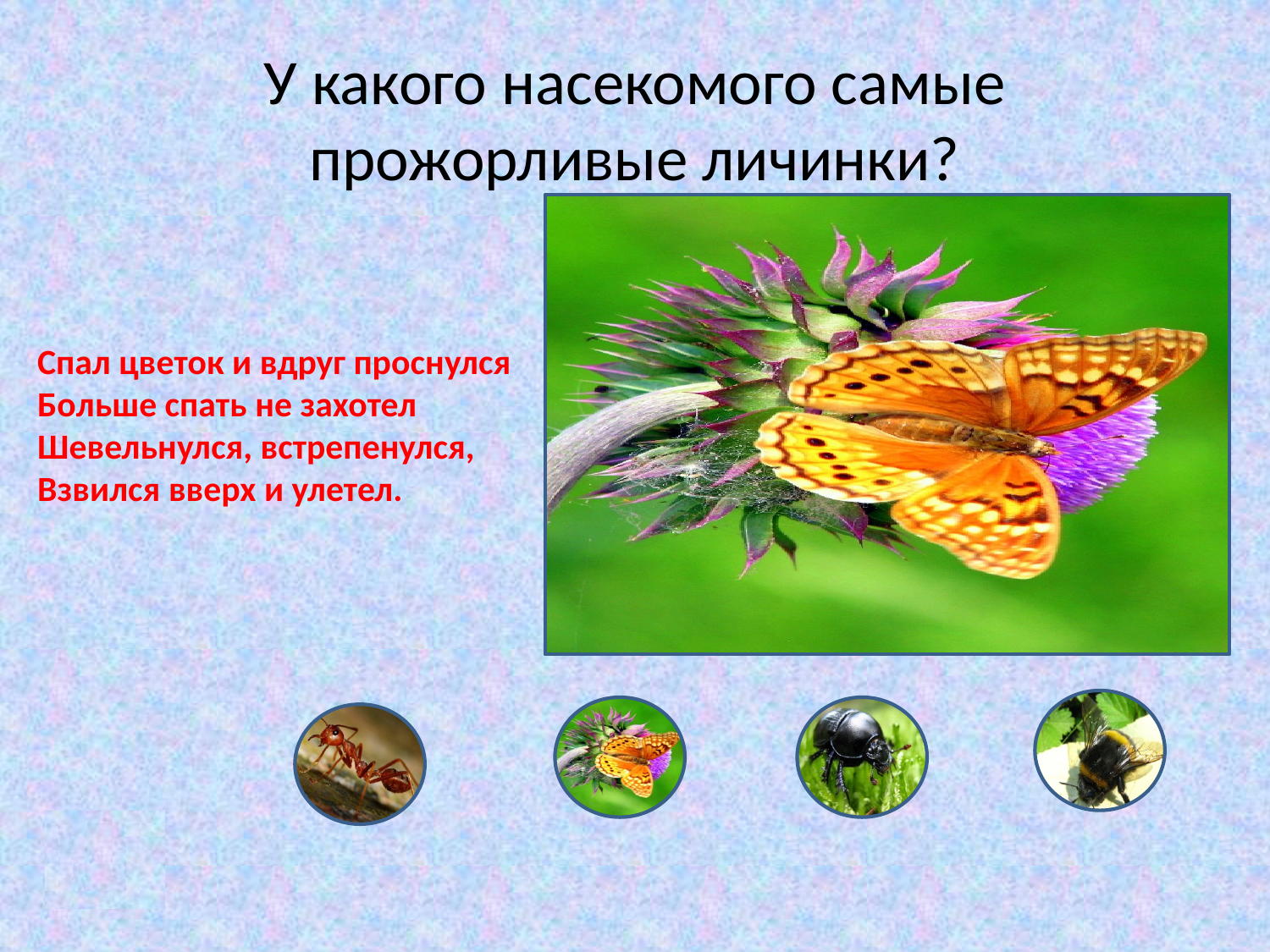

# У какого насекомого самые прожорливые личинки?

Спал цветок и вдруг проснулся
Больше спать не захотел
Шевельнулся, встрепенулся,
Взвился вверх и улетел.